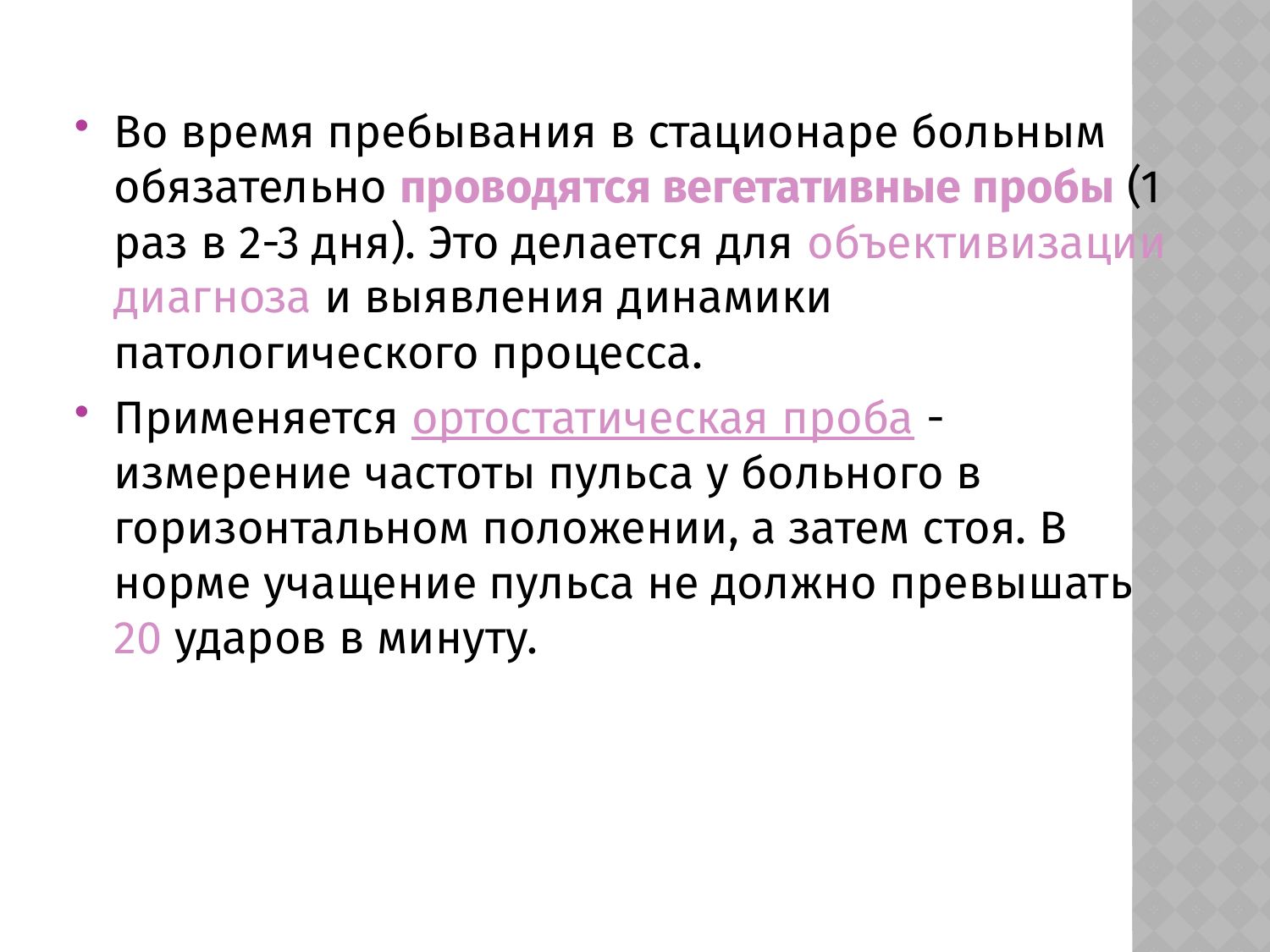

Во время пребывания в стационаре больным обязательно проводятся вегетативные пробы (1 раз в 2-3 дня). Это делается для объективизации диагноза и выявления динамики патологического процесса.
Применяется ортостатическая проба - измерение частоты пульса у больного в горизонтальном положении, а затем стоя. В норме учащение пульса не должно превышать 20 ударов в минуту.